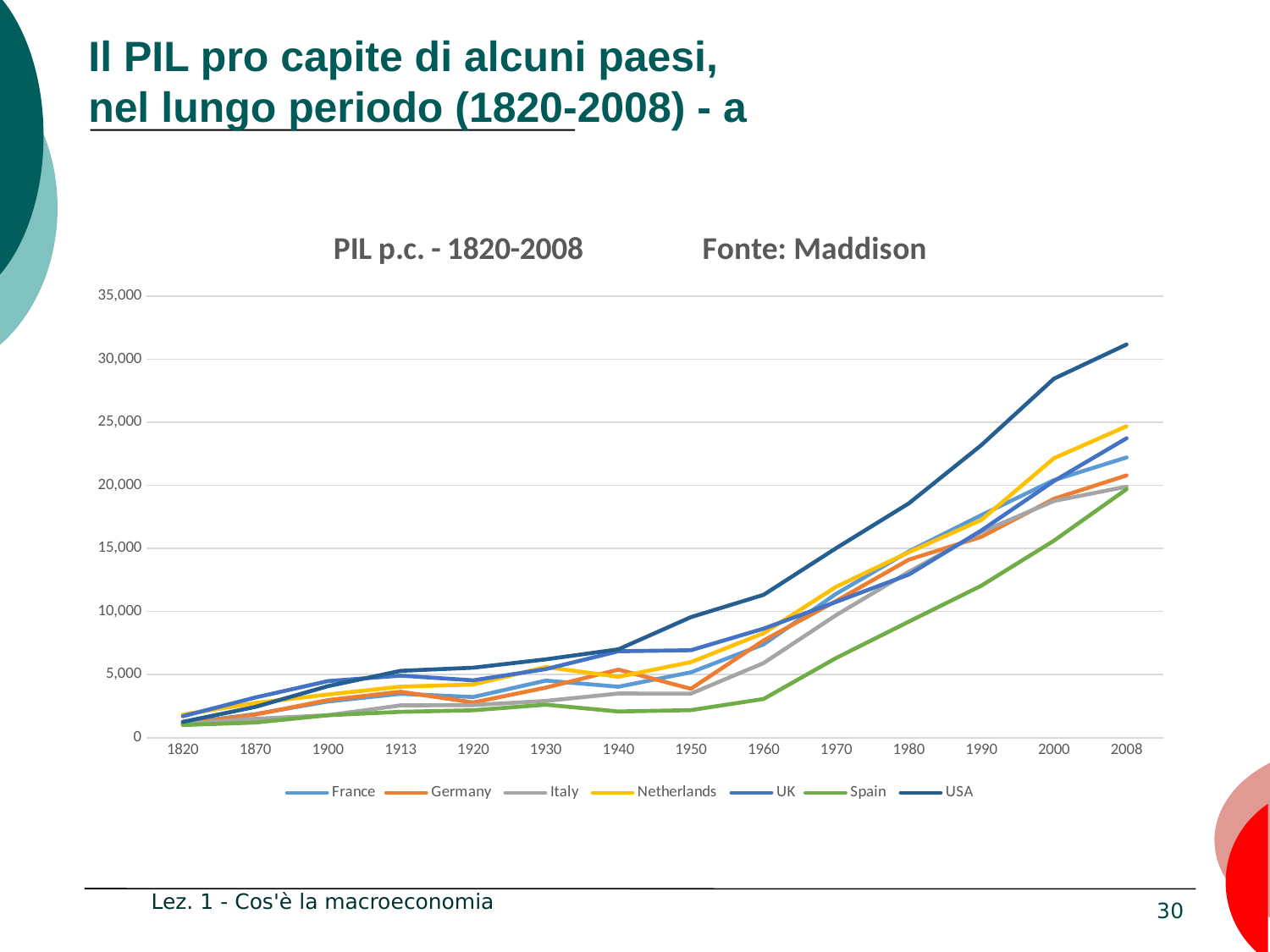

# Il PIL pro capite di alcuni paesi, nel lungo periodo (1820-2008) - a

### Chart: PIL p.c. - 1820-2008                  Fonte: Maddison

| Category | France | Germany  | Italy  | Netherlands  | UK | Spain  | USA |
|---|---|---|---|---|---|---|---|
| 1820 | 1134.9759999999999 | 1076.852037743425 | 1116.921094369548 | 1837.9768538362623 | 1705.9183577381232 | 1007.8669179709907 | 1257.250355798444 |
| 1870 | 1875.6506503642038 | 1839.0795034539012 | 1499.354561101549 | 2756.786703601108 | 3190.4340127388537 | 1207.0859823467688 | 2444.6436654277486 |
| 1900 | 2875.6862899650228 | 2984.7592851364275 | 1785.2701307323211 | 3423.5705950991833 | 4491.814214554731 | 1786.27598836583 | 4090.7872916966658 |
| 1913 | 3484.769553577889 | 3648.006394294322 | 2563.5470360824743 | 4048.507462686567 | 4920.545904620036 | 2055.6186152099885 | 5300.729463352663 |
| 1920 | 3226.9209999999994 | 2795.595625184747 | 2587.232613175364 | 4219.902161214953 | 4547.913628500031 | 2177.185380557649 | 5552.327364077806 |
| 1930 | 4531.558399423215 | 3973.3575072214367 | 2917.652465610219 | 5602.530441400305 | 5440.862468931234 | 2620.388142461079 | 6212.7127066015455 |
| 1940 | 4042.1678780487805 | 5402.505906780268 | 3505.190847954865 | 4831.359950444869 | 6856.004976568655 | 2080.4053267073027 | 7009.637212844078 |
| 1950 | 5185.850698527683 | 3880.8871812755187 | 3501.9000106145845 | 5996.127760374793 | 6939.3739900652345 | 2188.970565937745 | 9561.34786006528 |
| 1960 | 7397.582861068177 | 7705.233225059704 | 5916.239023379604 | 8286.609785826224 | 8645.23027571985 | 3071.649933143908 | 11328.475516269904 |
| 1970 | 11410.088986478679 | 10839.145088003876 | 9718.511174761605 | 11966.773413973782 | 10767.471958584987 | 6319.133697454214 | 15029.846087821626 |
| 1980 | 14766.158591907095 | 14114.030434326825 | 13149.381801964446 | 14704.500547621197 | 12931.49128103136 | 9202.509792372886 | 18577.36665413365 |
| 1990 | 17647.005226241236 | 15928.845099962591 | 16313.12866250758 | 17262.069182310013 | 16429.91244180823 | 12054.808890774155 | 23200.559941388365 |
| 2000 | 20421.69226491323 | 18943.516375383148 | 18773.56976570954 | 22161.44441364903 | 20352.869104822737 | 15621.719678146395 | 28467.061008371198 |
| 2008 | 22223.01664116894 | 20801.437443847575 | 19909.35779682083 | 24694.93965057912 | 23742.469961560724 | 19706.255587191354 | 31177.721971679133 |
Lez. 1 - Cos'è la macroeconomia